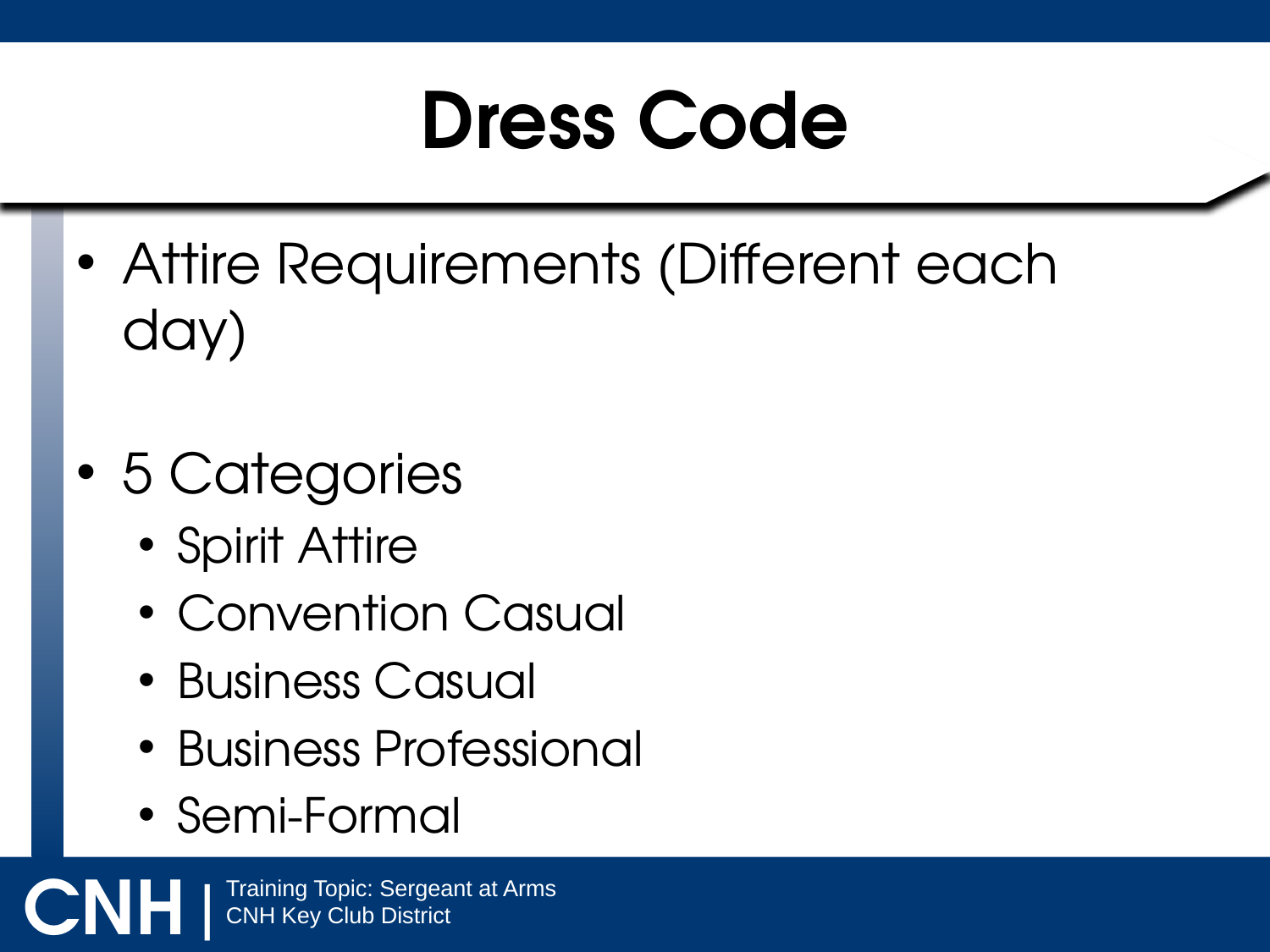

# Dress Code
Attire Requirements (Different each day)
5 Categories
Spirit Attire
Convention Casual
Business Casual
Business Professional
Semi-Formal